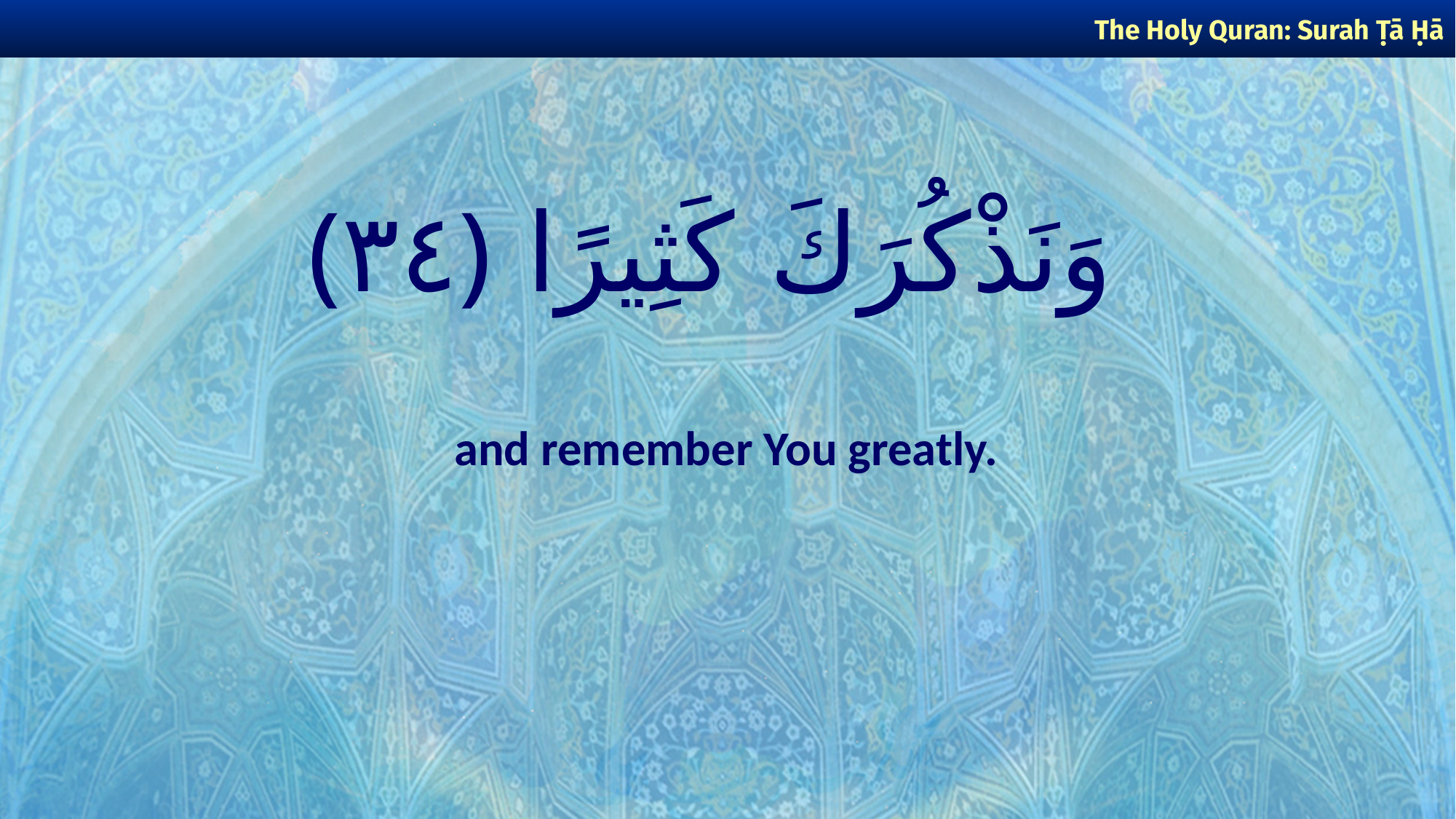

The Holy Quran: Surah Ṭā Ḥā
# وَنَذْكُرَكَ كَثِيرًا ﴿٣٤﴾
and remember You greatly.